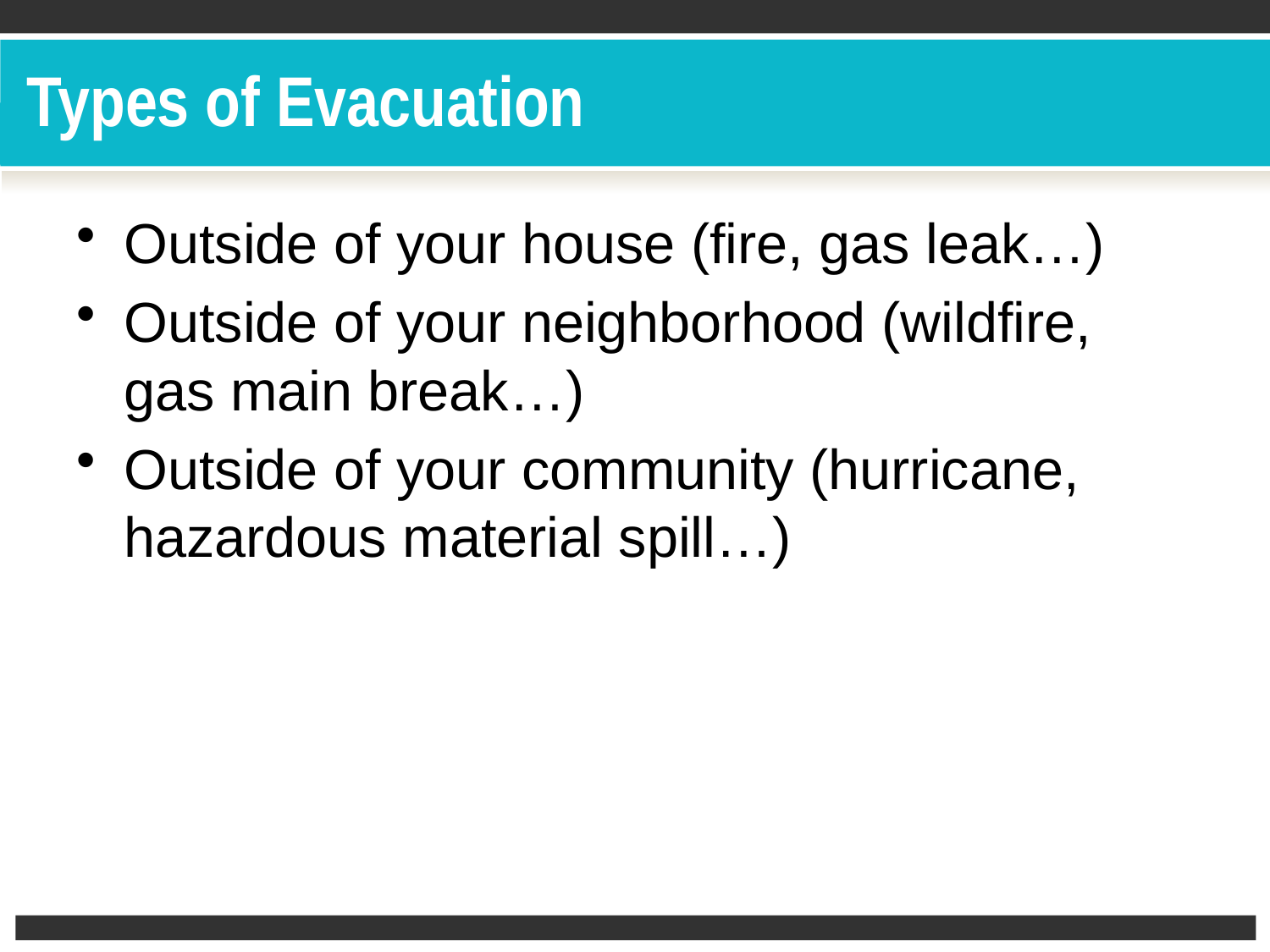

# Types of Evacuation
Outside of your house (fire, gas leak…)
Outside of your neighborhood (wildfire, gas main break…)
Outside of your community (hurricane, hazardous material spill…)